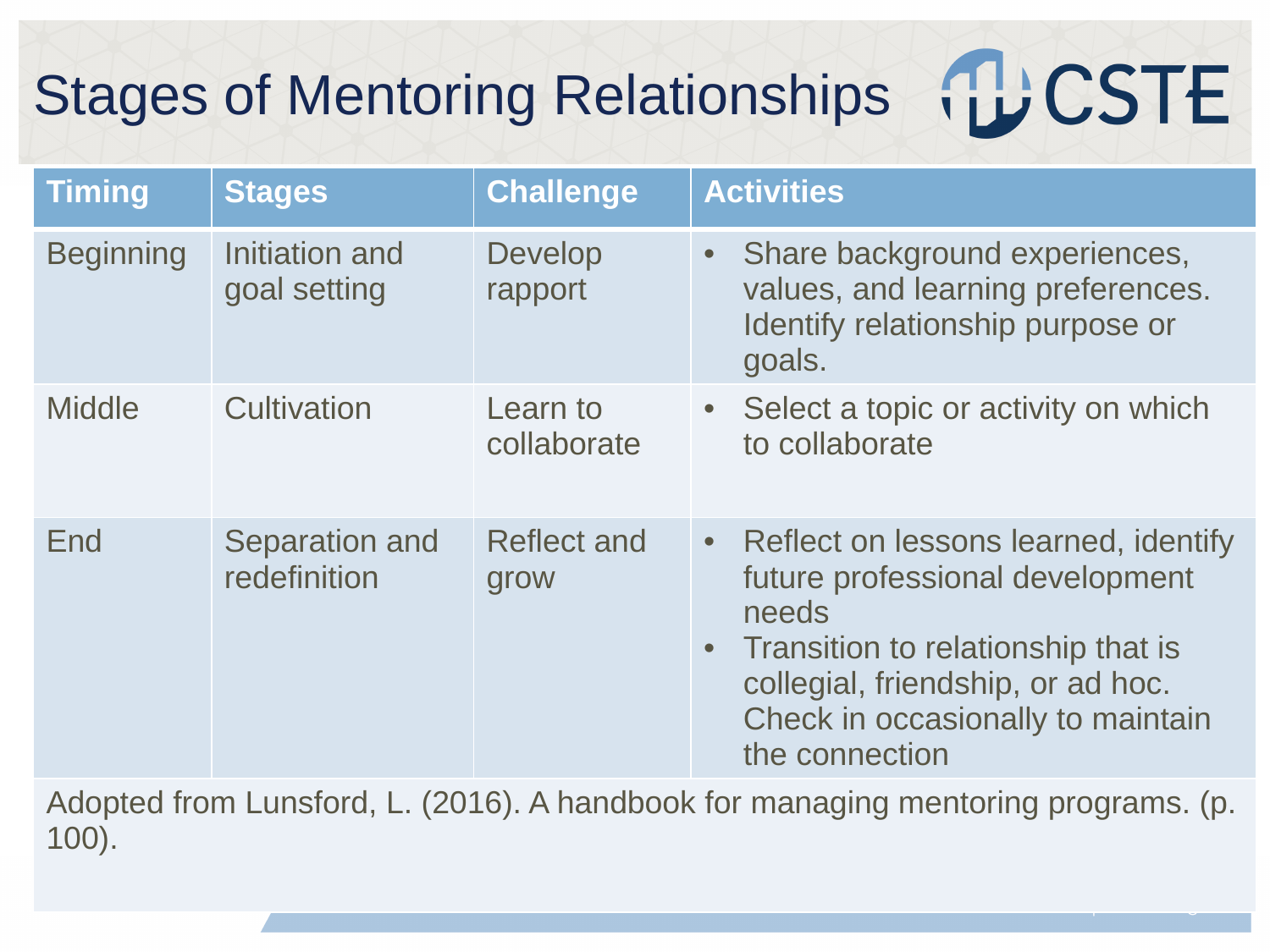

# Stages of Mentoring Relationships
| Timing | Stages | Challenge | Activities |
| --- | --- | --- | --- |
| Beginning | Initiation and goal setting | Develop rapport | Share background experiences, values, and learning preferences. Identify relationship purpose or goals. |
| Middle | Cultivation | Learn to collaborate | Select a topic or activity on which to collaborate |
| End | Separation and redefinition | Reflect and grow | Reflect on lessons learned, identify future professional development needs Transition to relationship that is collegial, friendship, or ad hoc. Check in occasionally to maintain the connection |
| Adopted from Lunsford, L. (2016). A handbook for managing mentoring programs. (p. 100). |  |  |  |